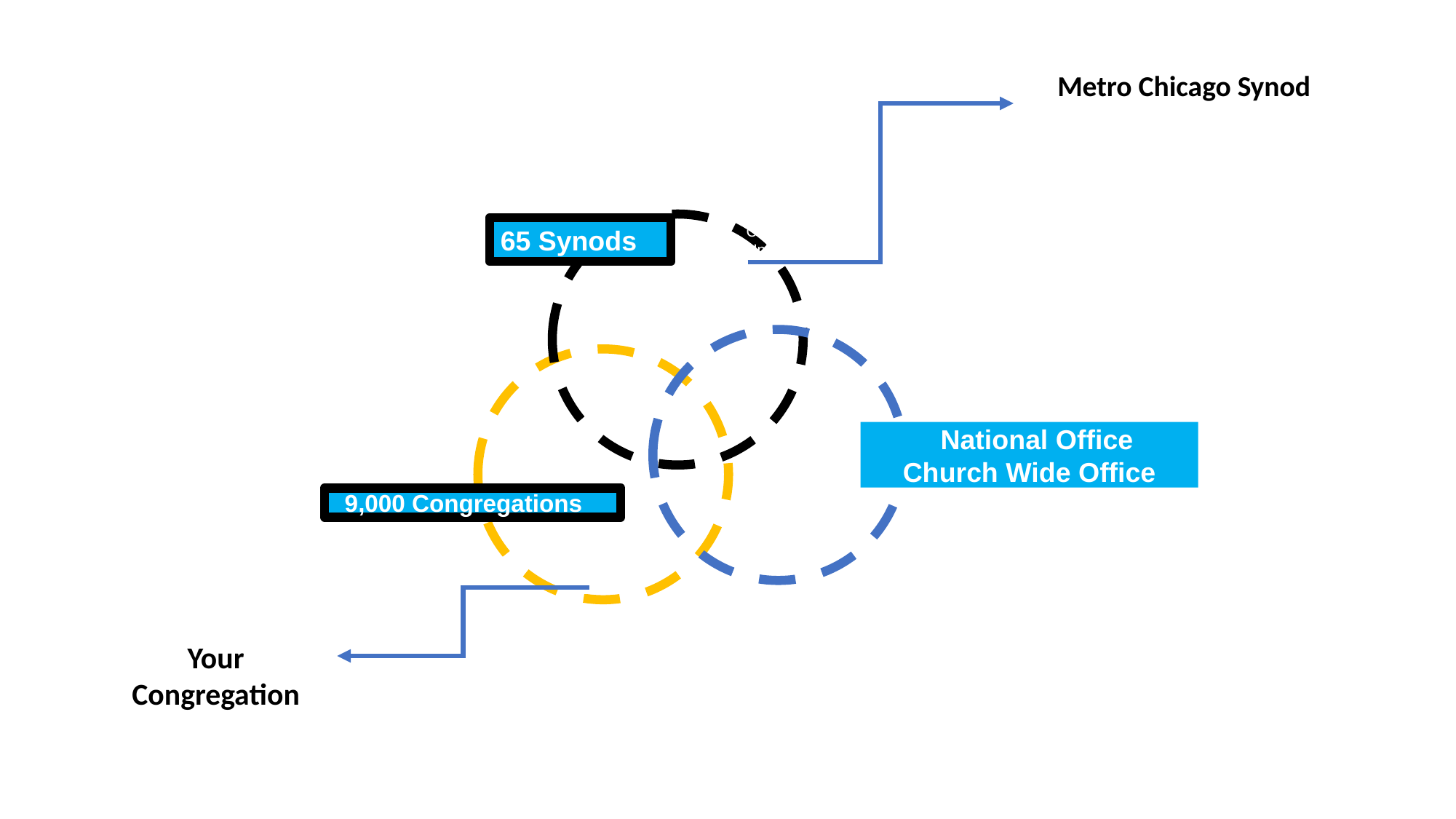

Metro Chicago Synod

65 Synods
Colleges and Universities
LSM
LYO
LIRS
SMOs - LSA
LDR
LWR

   9,000 Congregations
   National Office
Church Wide Office
Domestic Unit
Your Congregation